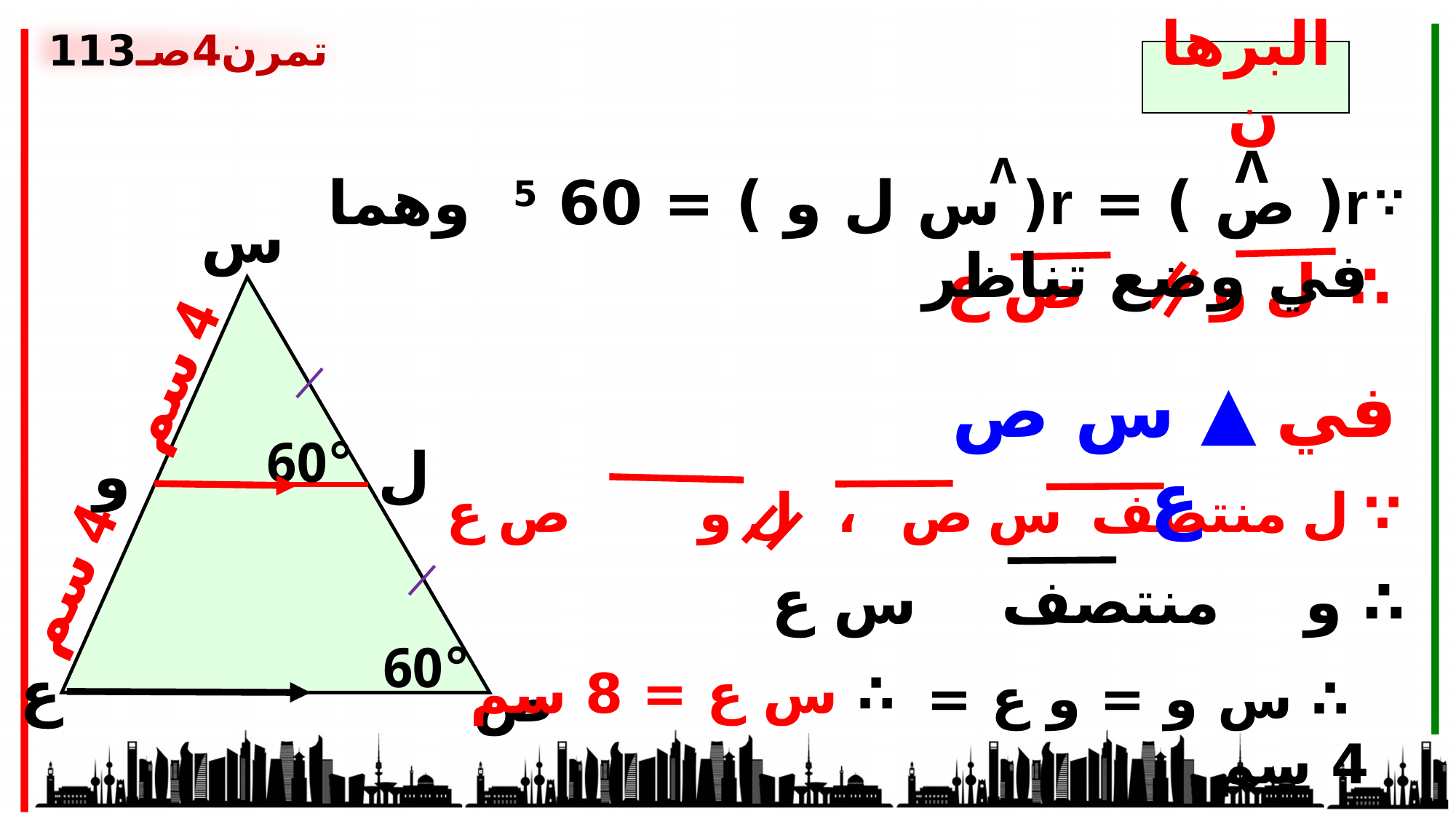

تمرن4صـ113
البرهان
ᴧ
ᴧ
r( ص ) = r( س ل و ) = 60 5  وهما في وضع تناظر

∵
س
60°
ل
و
60°
ع
ص

∴  ل و        ص ع
4 سم
في ▲ س ص ع
 ∵ ل منتصف  س ص   ،   ل و         ص ع
4 سم
∴ و    منتصف    س ع
 ∴ س ع = 8 سم
 ∴ س و = و ع = 4 سم